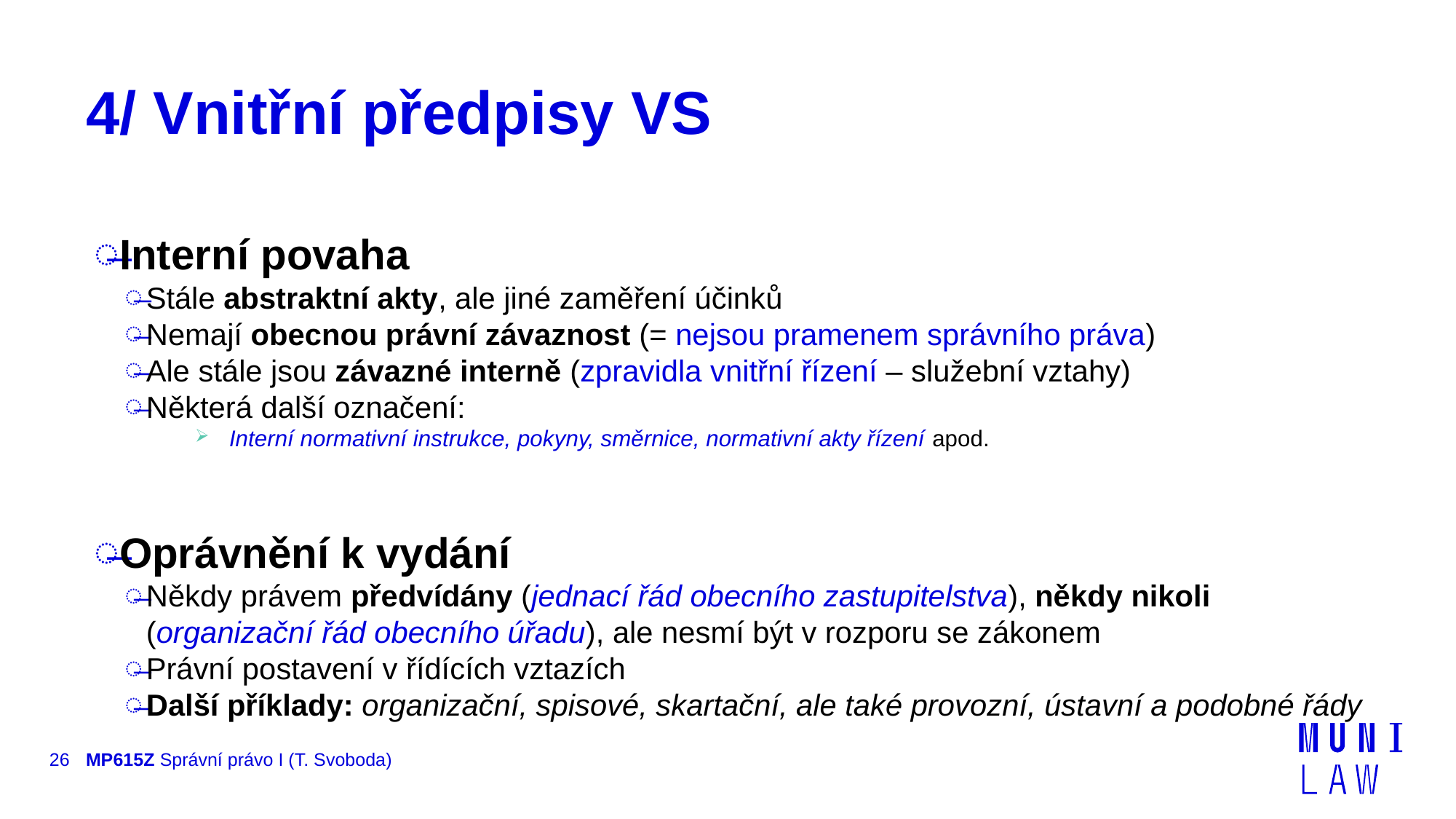

# 4/ Vnitřní předpisy VS
Interní povaha
Stále abstraktní akty, ale jiné zaměření účinků
Nemají obecnou právní závaznost (= nejsou pramenem správního práva)
Ale stále jsou závazné interně (zpravidla vnitřní řízení – služební vztahy)
Některá další označení:
Interní normativní instrukce, pokyny, směrnice, normativní akty řízení apod.

Oprávnění k vydání
Někdy právem předvídány (jednací řád obecního zastupitelstva), někdy nikoli (organizační řád obecního úřadu), ale nesmí být v rozporu se zákonem
Právní postavení v řídících vztazích
Další příklady: organizační, spisové, skartační, ale také provozní, ústavní a podobné řády
26
MP615Z Správní právo I (T. Svoboda)